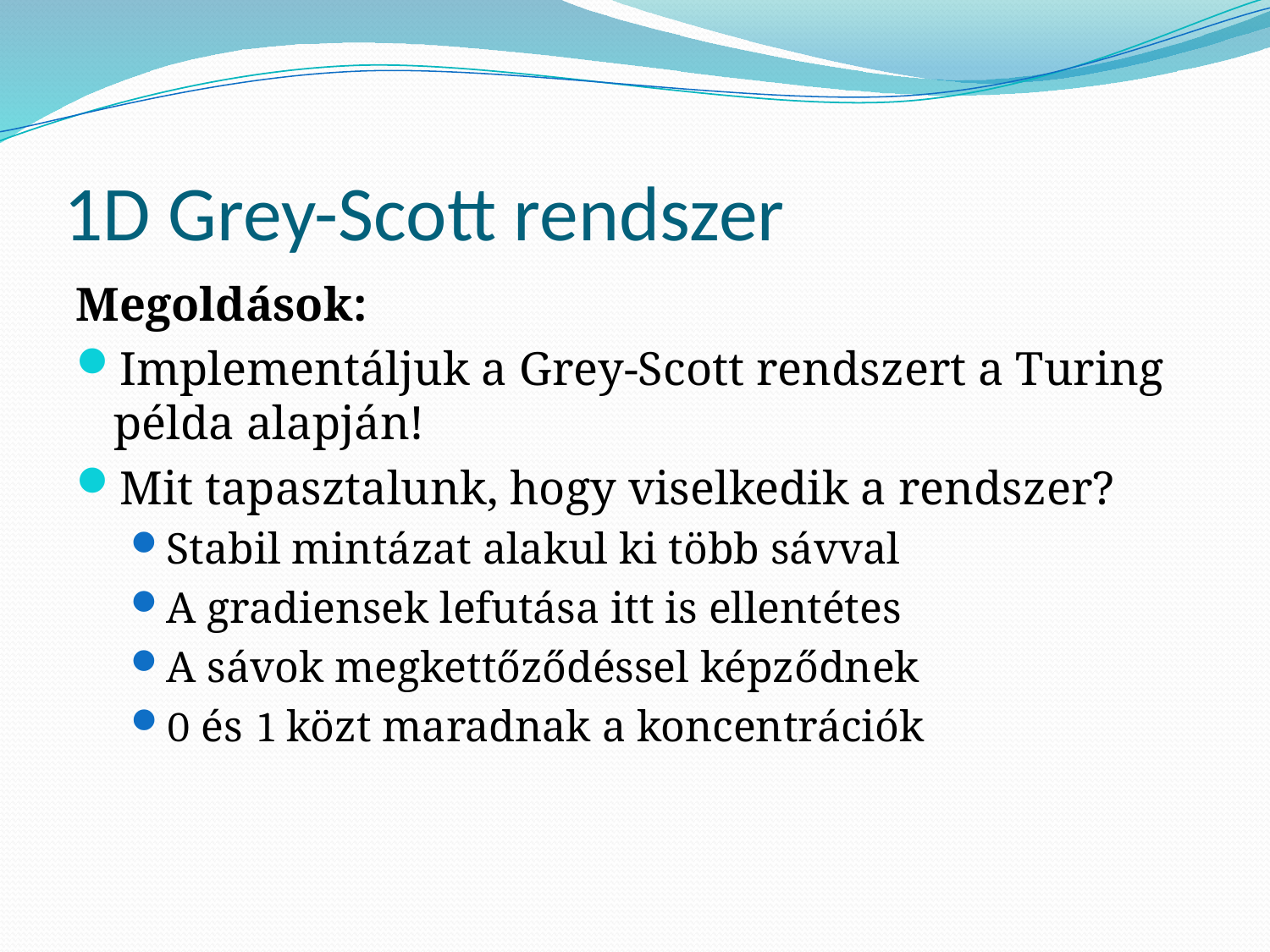

# 1D Grey-Scott rendszer
Megoldások:
Implementáljuk a Grey-Scott rendszert a Turing példa alapján!
Mit tapasztalunk, hogy viselkedik a rendszer?
Stabil mintázat alakul ki több sávval
A gradiensek lefutása itt is ellentétes
A sávok megkettőződéssel képződnek
0 és 1 közt maradnak a koncentrációk